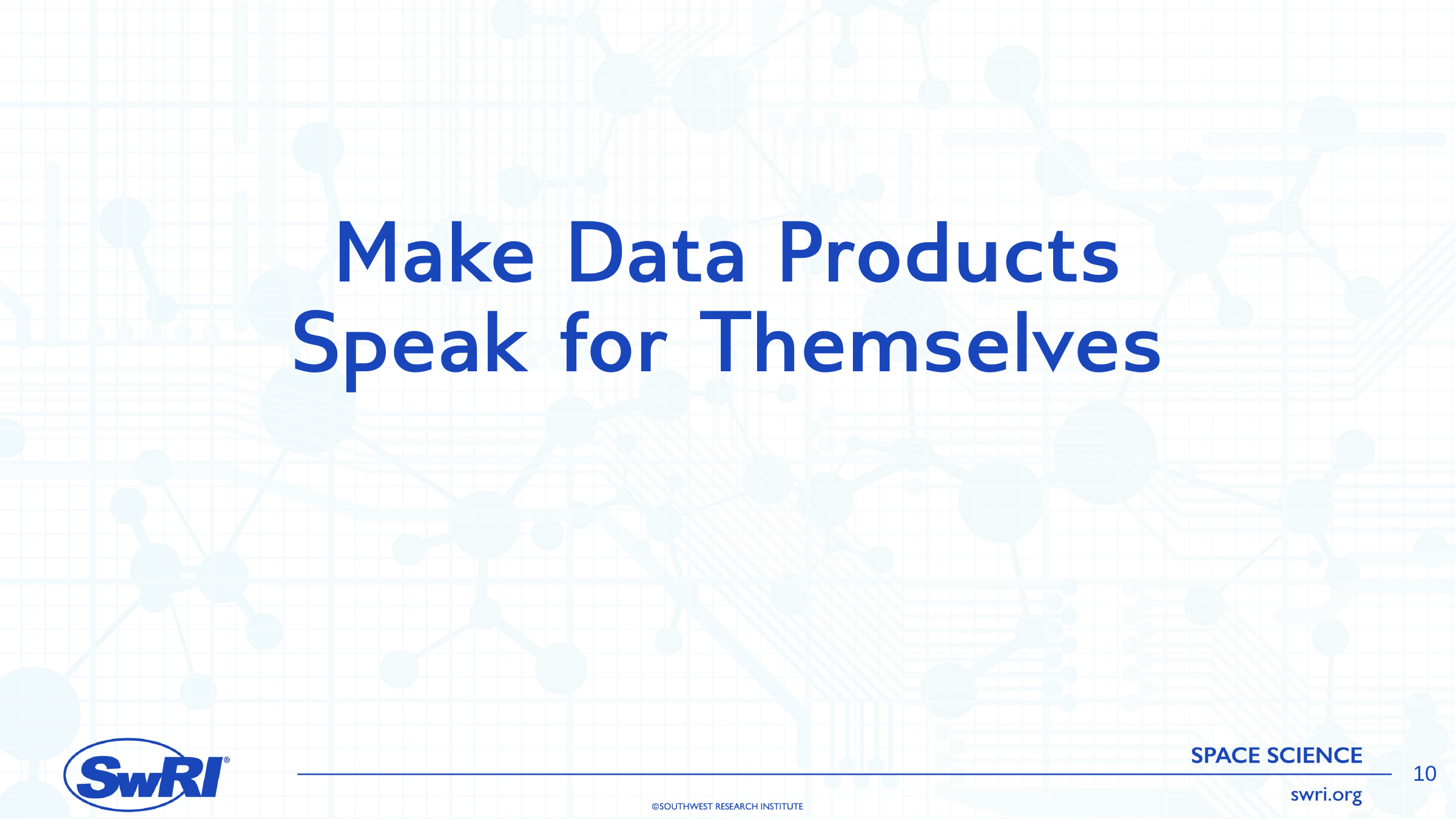

# Make Data Products Speak for Themselves
10